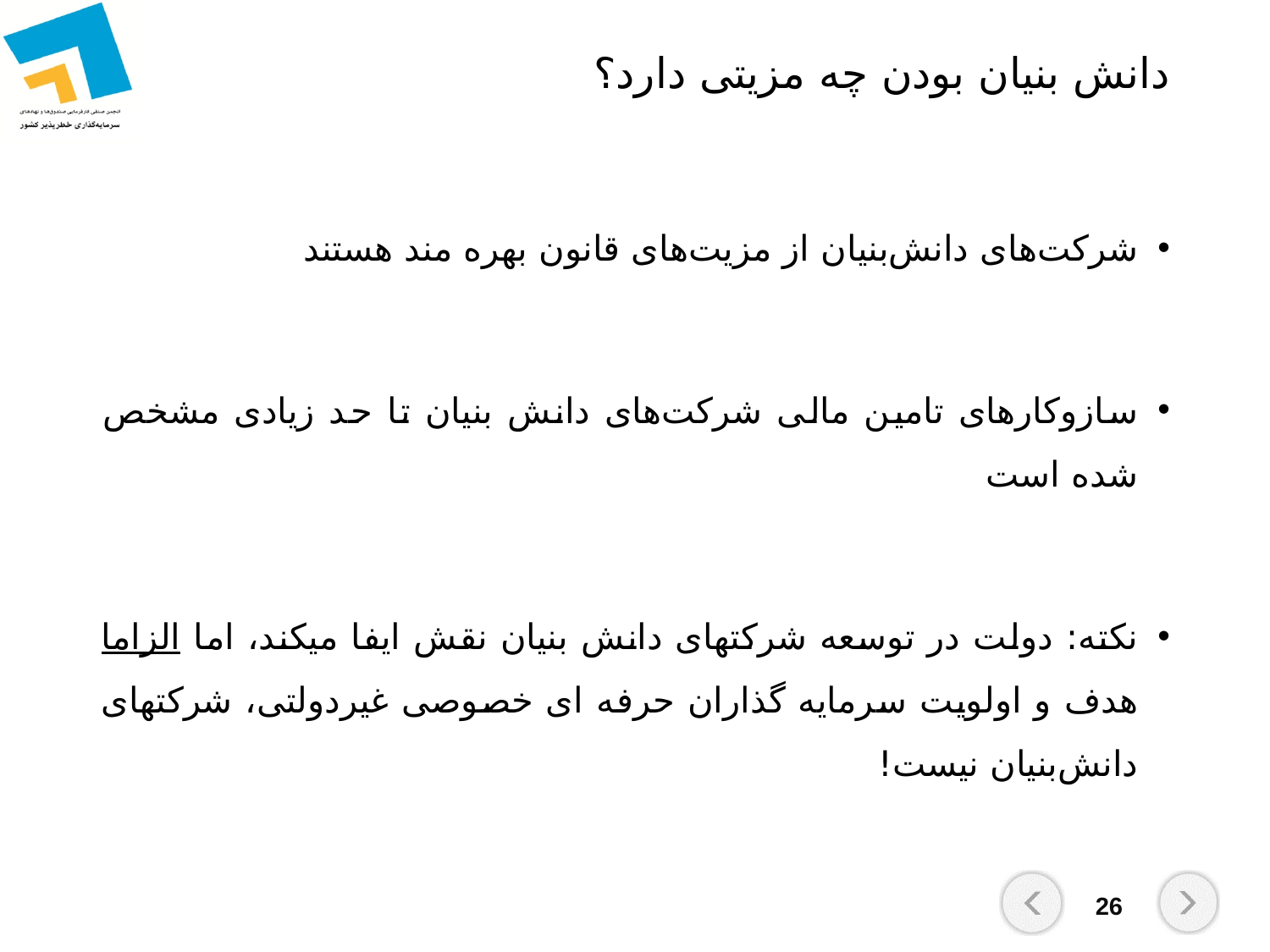

# دانش بنیان بودن چه مزیتی دارد؟
شرکت‌های دانش‌بنیان از مزیت‌های قانون بهره مند هستند

سازوکارهای تامین مالی شرکت‌های دانش بنیان تا حد زیادی مشخص شده است

نکته: دولت در توسعه شرکتهای دانش بنیان نقش ایفا میکند، اما الزاما هدف و اولویت سرمایه گذاران حرفه ای خصوصی غیردولتی، شرکتهای دانش‌بنیان نیست!